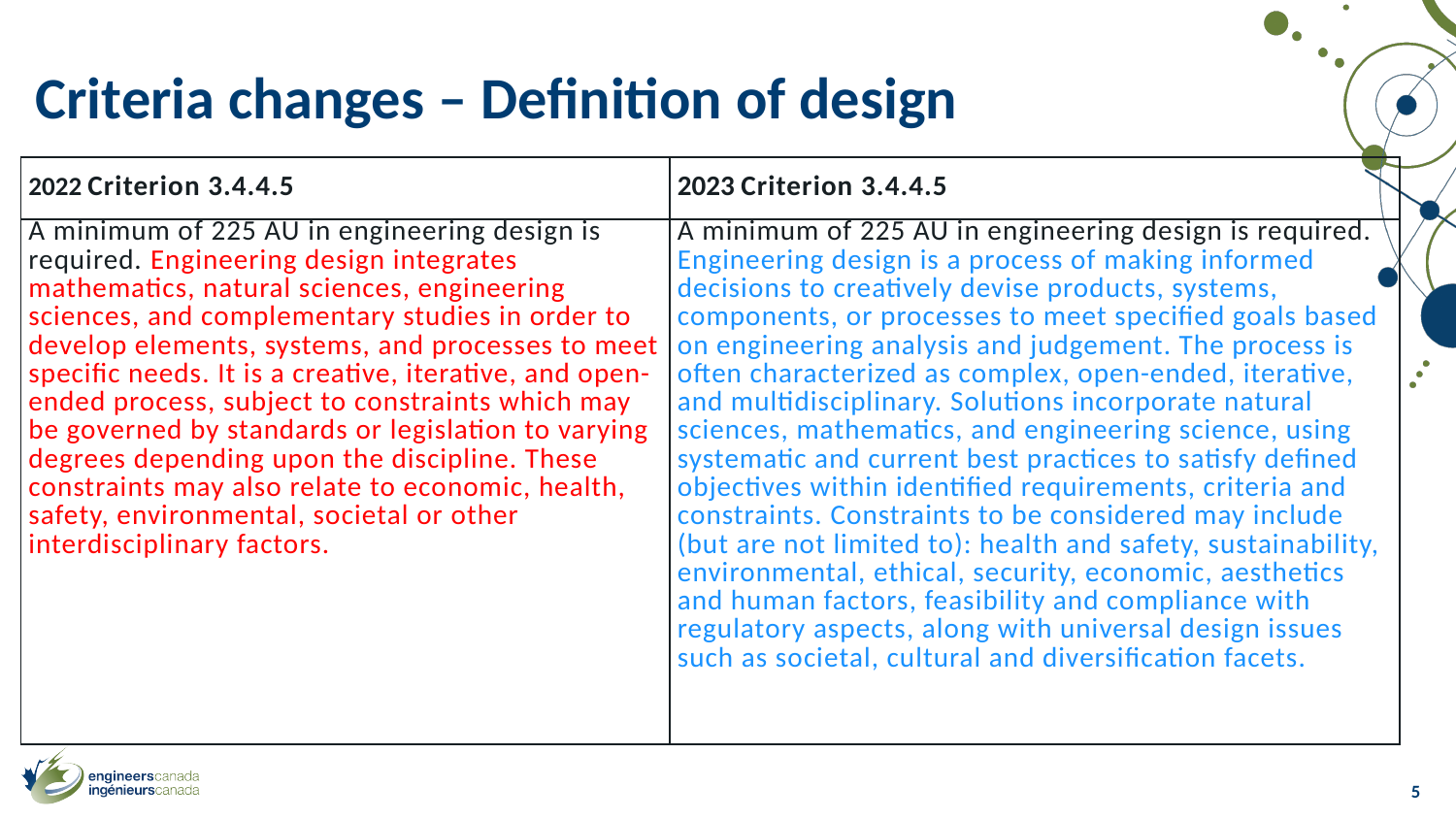

# Criteria changes – Definition of design
| 2022 Criterion 3.4.4.5 | 2023 Criterion 3.4.4.5 |
| --- | --- |
| A minimum of 225 AU in engineering design is required. Engineering design integrates mathematics, natural sciences, engineering sciences, and complementary studies in order to develop elements, systems, and processes to meet specific needs. It is a creative, iterative, and open-ended process, subject to constraints which may be governed by standards or legislation to varying degrees depending upon the discipline. These constraints may also relate to economic, health, safety, environmental, societal or other interdisciplinary factors. | A minimum of 225 AU in engineering design is required. Engineering design is a process of making informed decisions to creatively devise products, systems, components, or processes to meet specified goals based on engineering analysis and judgement. The process is often characterized as complex, open-ended, iterative, and multidisciplinary. Solutions incorporate natural sciences, mathematics, and engineering science, using systematic and current best practices to satisfy defined objectives within identified requirements, criteria and constraints. Constraints to be considered may include (but are not limited to): health and safety, sustainability, environmental, ethical, security, economic, aesthetics and human factors, feasibility and compliance with regulatory aspects, along with universal design issues such as societal, cultural and diversification facets. |
5